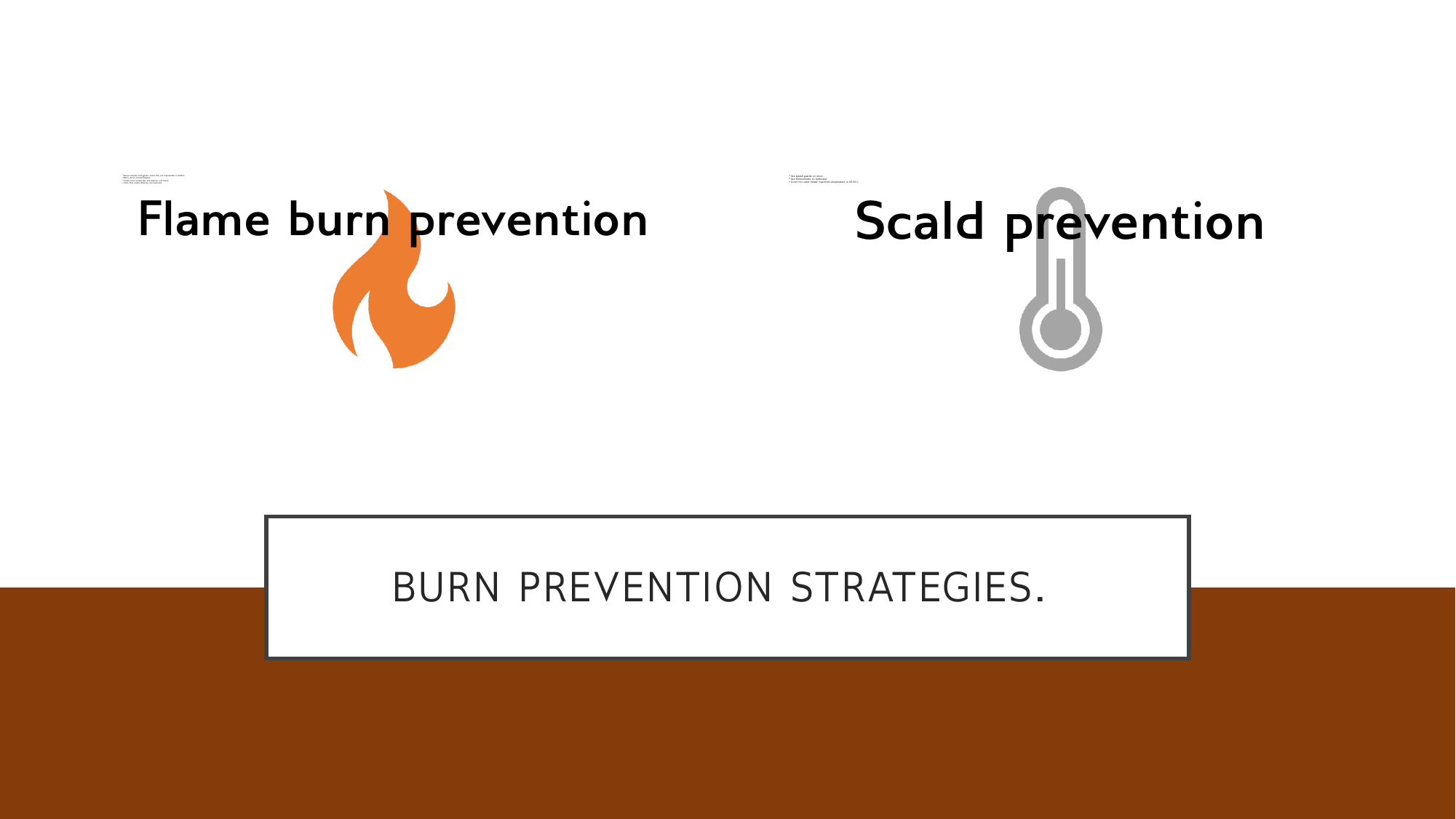

Flame burn prevention
Secure matches and lighters where they are inaccessible to children
Safety device around fireplace
Create home escape plan and practice with family
Check that smoke detectors are functional
Scald prevention
Use splash guards on stove
Use thermometer on bathwater
Lower hot water heater maximum temperature to 49-54 C
# burn prevention strategies.